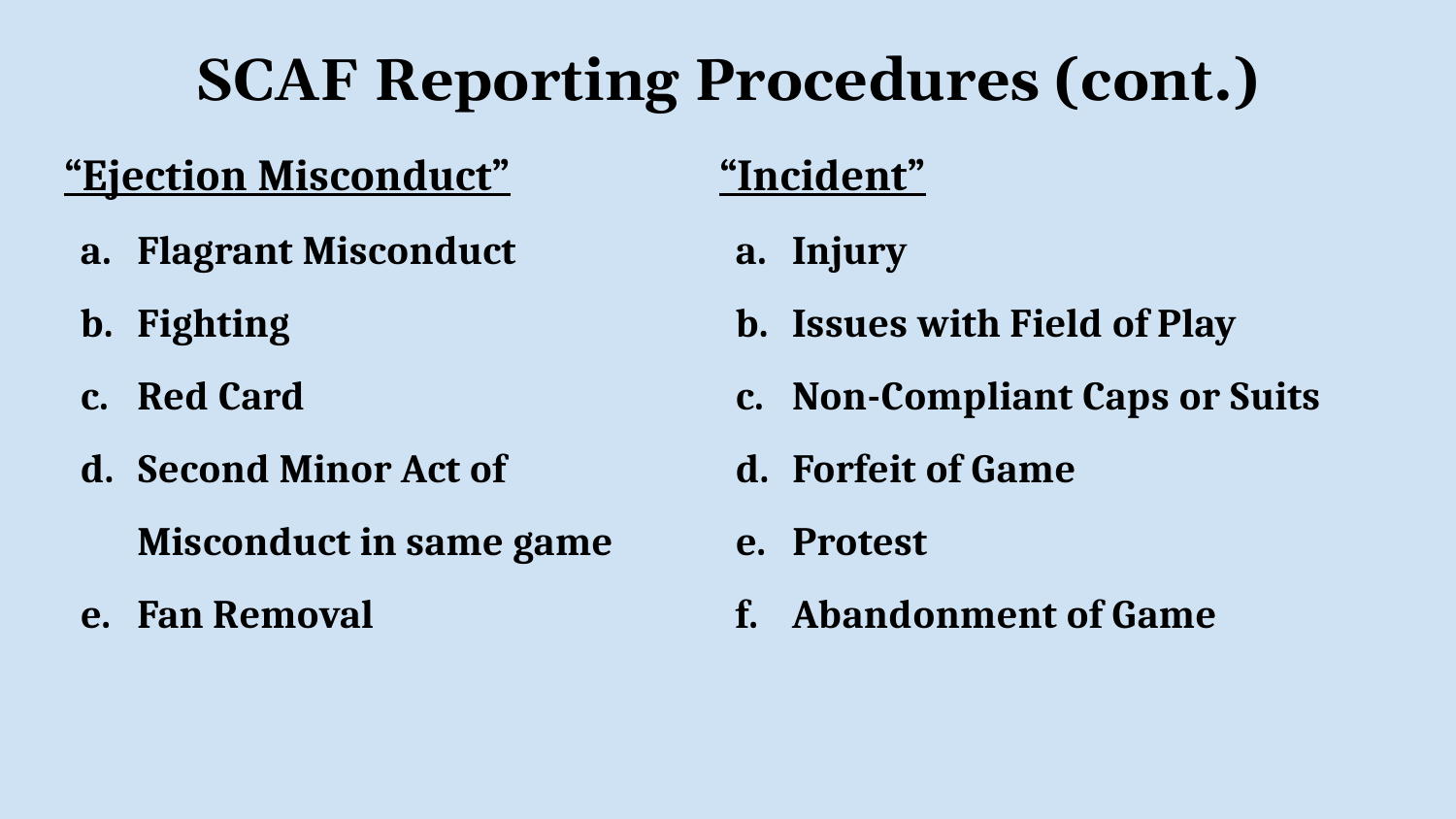

# SCAF Reporting Procedures (cont.)
“Ejection Misconduct”
Flagrant Misconduct
Fighting
Red Card
Second Minor Act of Misconduct in same game
Fan Removal

“Incident”
Injury
Issues with Field of Play
Non-Compliant Caps or Suits
Forfeit of Game
Protest
Abandonment of Game